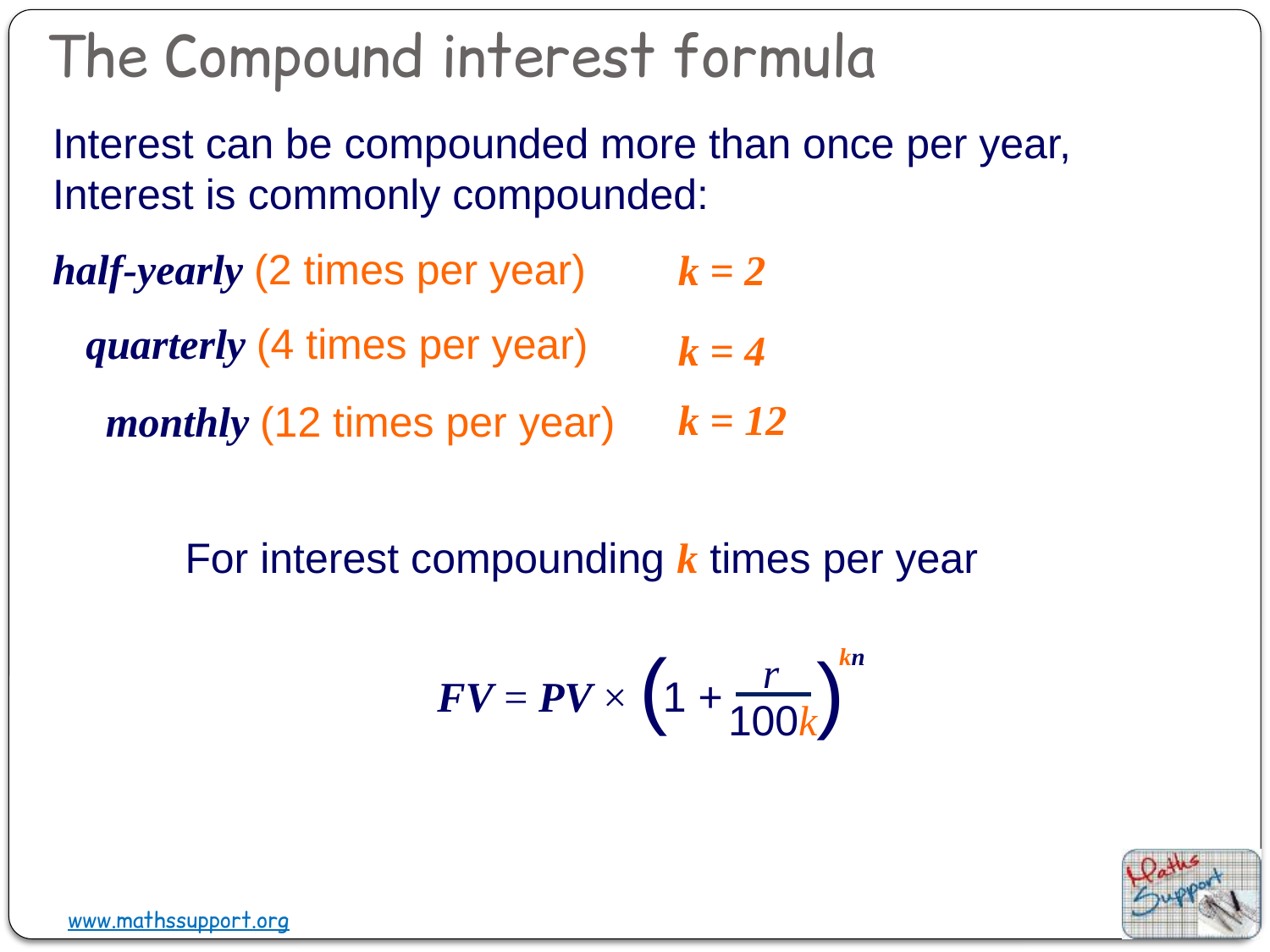

The Compound interest formula
Interest can be compounded more than once per year, Interest is commonly compounded:
half-yearly (2 times per year)
k = 2
quarterly (4 times per year)
k = 4
k = 12
monthly (12 times per year)
For interest compounding k times per year
(
kn
)
r
1 +
FV = PV ×
100k